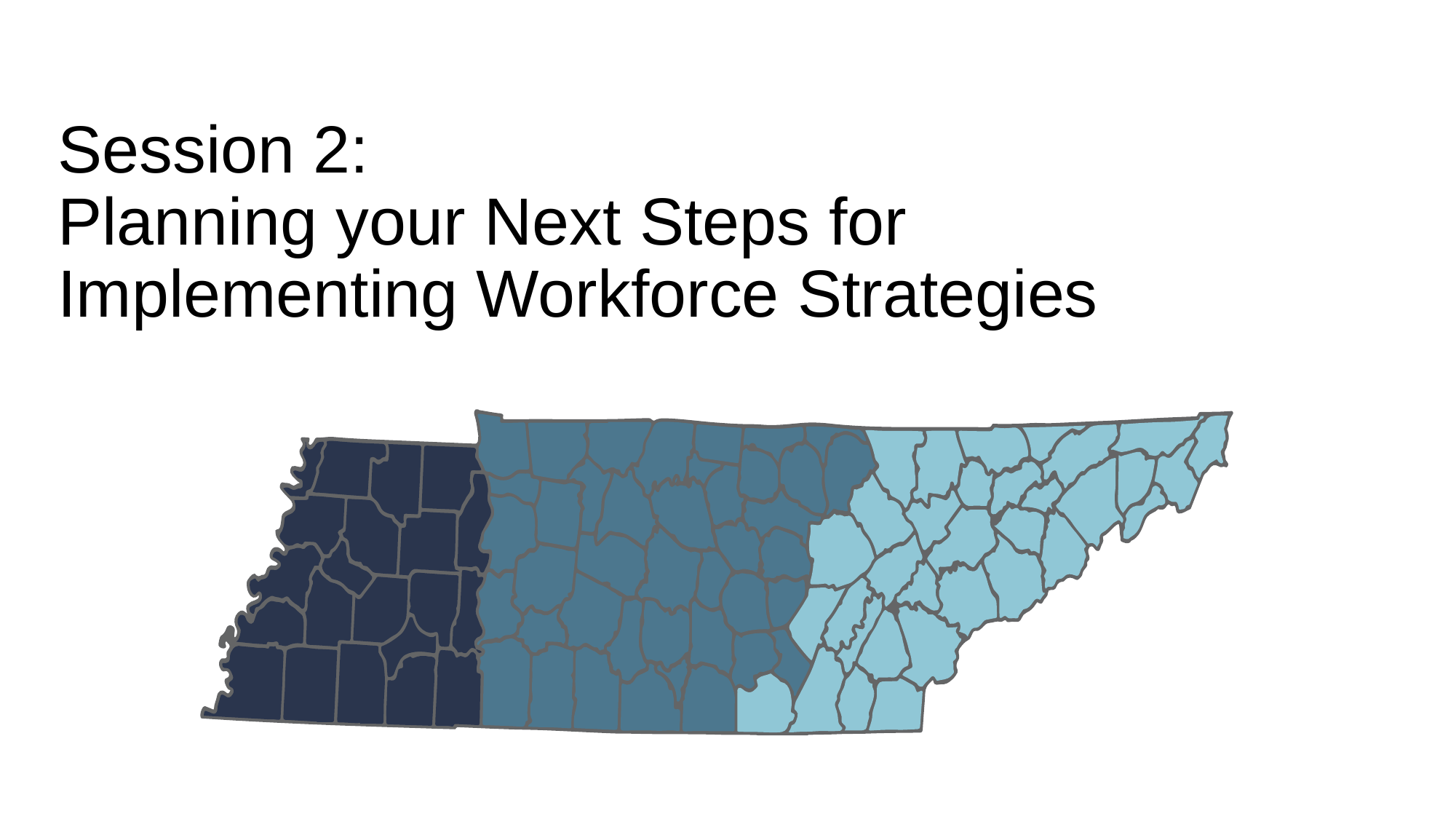

# Session 2: Planning your Next Steps for Implementing Workforce Strategies